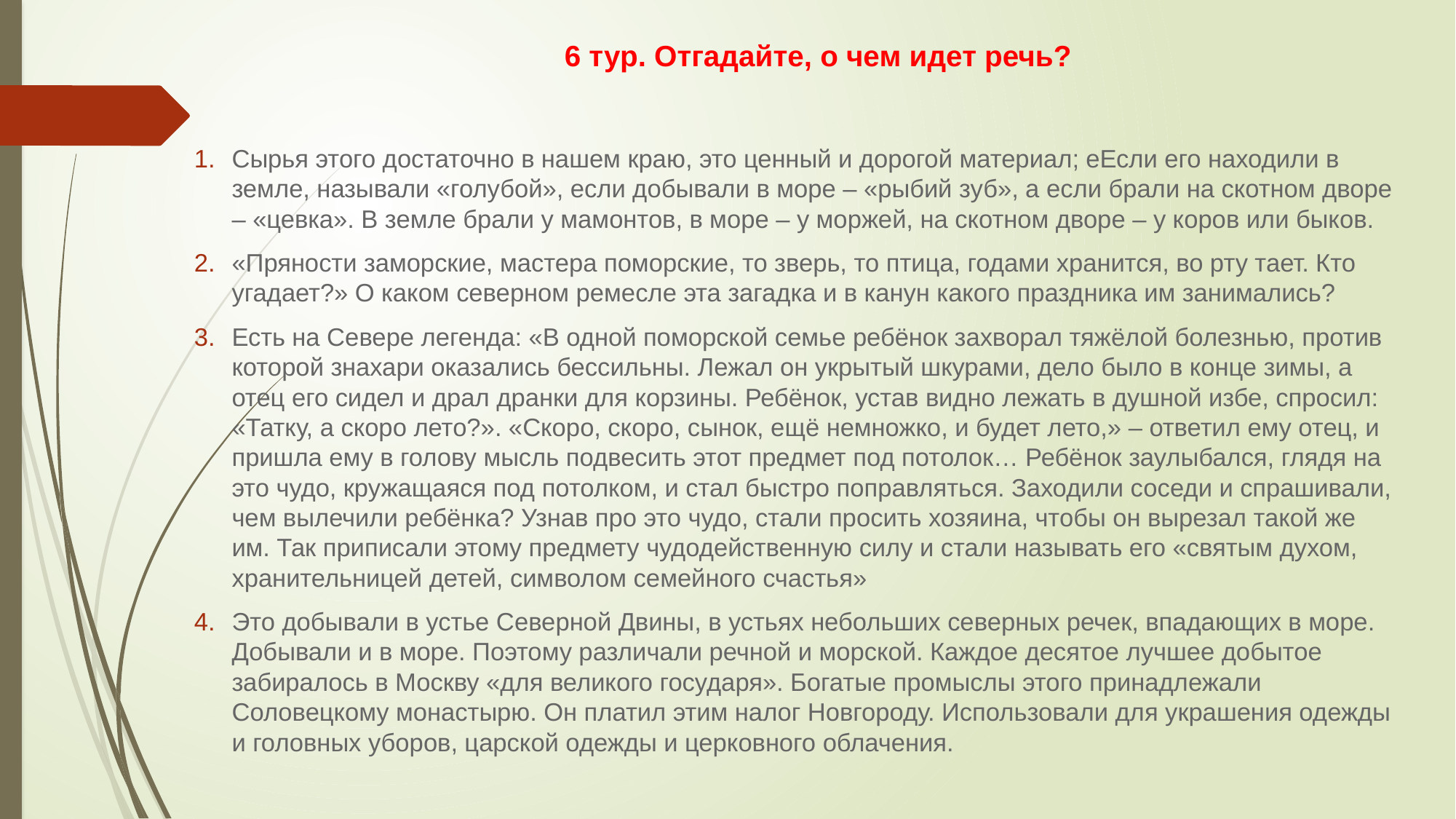

# 6 тур. Отгадайте, о чем идет речь?
Сырья этого достаточно в нашем краю, это ценный и дорогой материал; еЕсли его находили в земле, называли «голубой», если добывали в море – «рыбий зуб», а если брали на скотном дворе – «цевка». В земле брали у мамонтов, в море – у моржей, на скотном дворе – у коров или быков.
«Пряности заморские, мастера поморские, то зверь, то птица, годами хранится, во рту тает. Кто угадает?» О каком северном ремесле эта загадка и в канун какого праздника им занимались?
Есть на Севере легенда: «В одной поморской семье ребёнок захворал тяжёлой болезнью, против которой знахари оказались бессильны. Лежал он укрытый шкурами, дело было в конце зимы, а отец его сидел и драл дранки для корзины. Ребёнок, устав видно лежать в душной избе, спросил: «Татку, а скоро лето?». «Скоро, скоро, сынок, ещё немножко, и будет лето,» – ответил ему отец, и пришла ему в голову мысль подвесить этот предмет под потолок… Ребёнок заулыбался, глядя на это чудо, кружащаяся под потолком, и стал быстро поправляться. Заходили соседи и спрашивали, чем вылечили ребёнка? Узнав про это чудо, стали просить хозяина, чтобы он вырезал такой же им. Так приписали этому предмету чудодейственную силу и стали называть его «святым духом, хранительницей детей, символом семейного счастья»
Это добывали в устье Северной Двины, в устьях небольших северных речек, впадающих в море. Добывали и в море. Поэтому различали речной и морской. Каждое десятое лучшее добытое забиралось в Москву «для великого государя». Богатые промыслы этого принадлежали Соловецкому монастырю. Он платил этим налог Новгороду. Использовали для украшения одежды и головных уборов, царской одежды и церковного облачения.